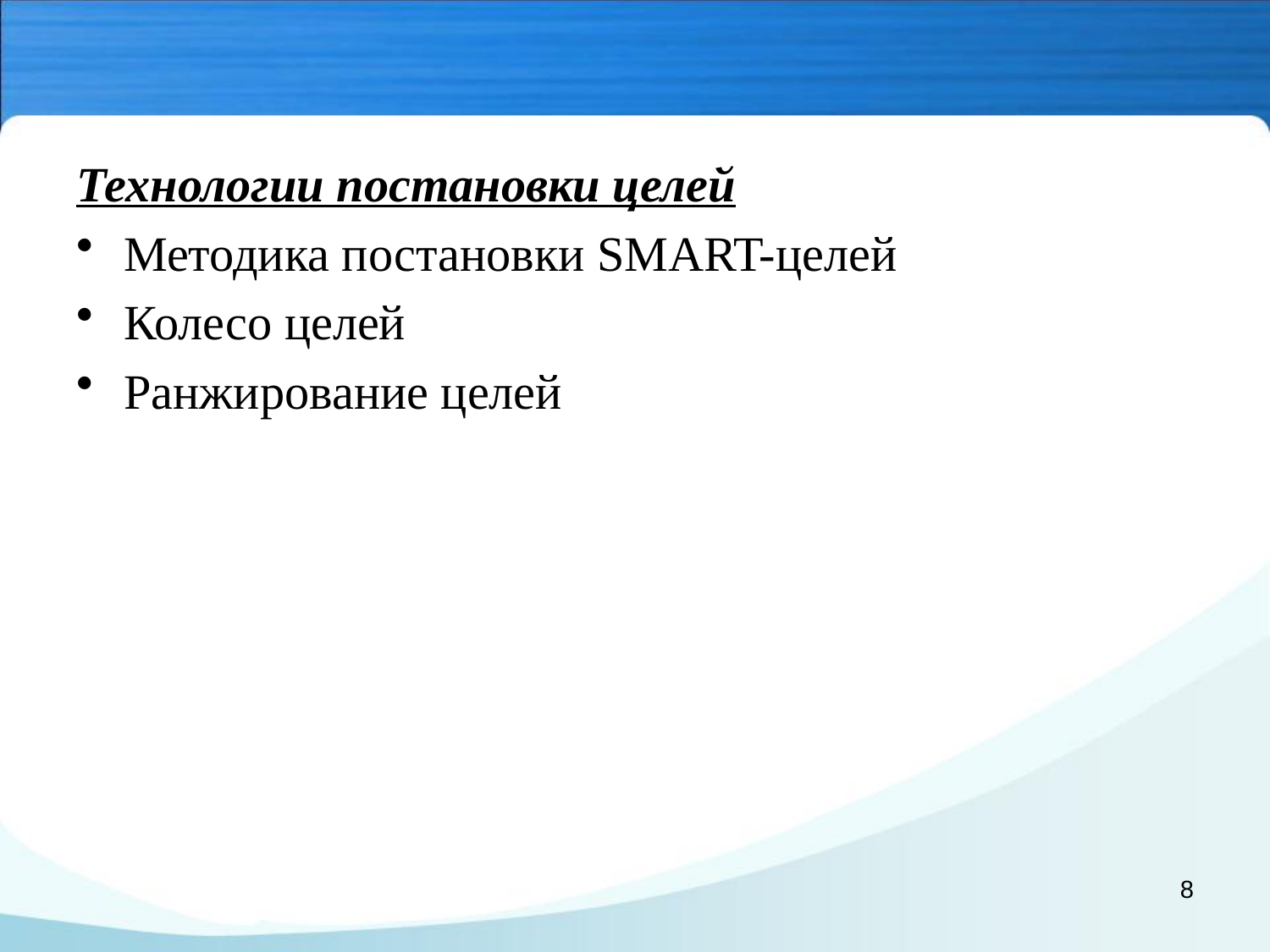

Технологии постановки целей
Методика постановки SMART-целей
Колесо целей
Ранжирование целей

8